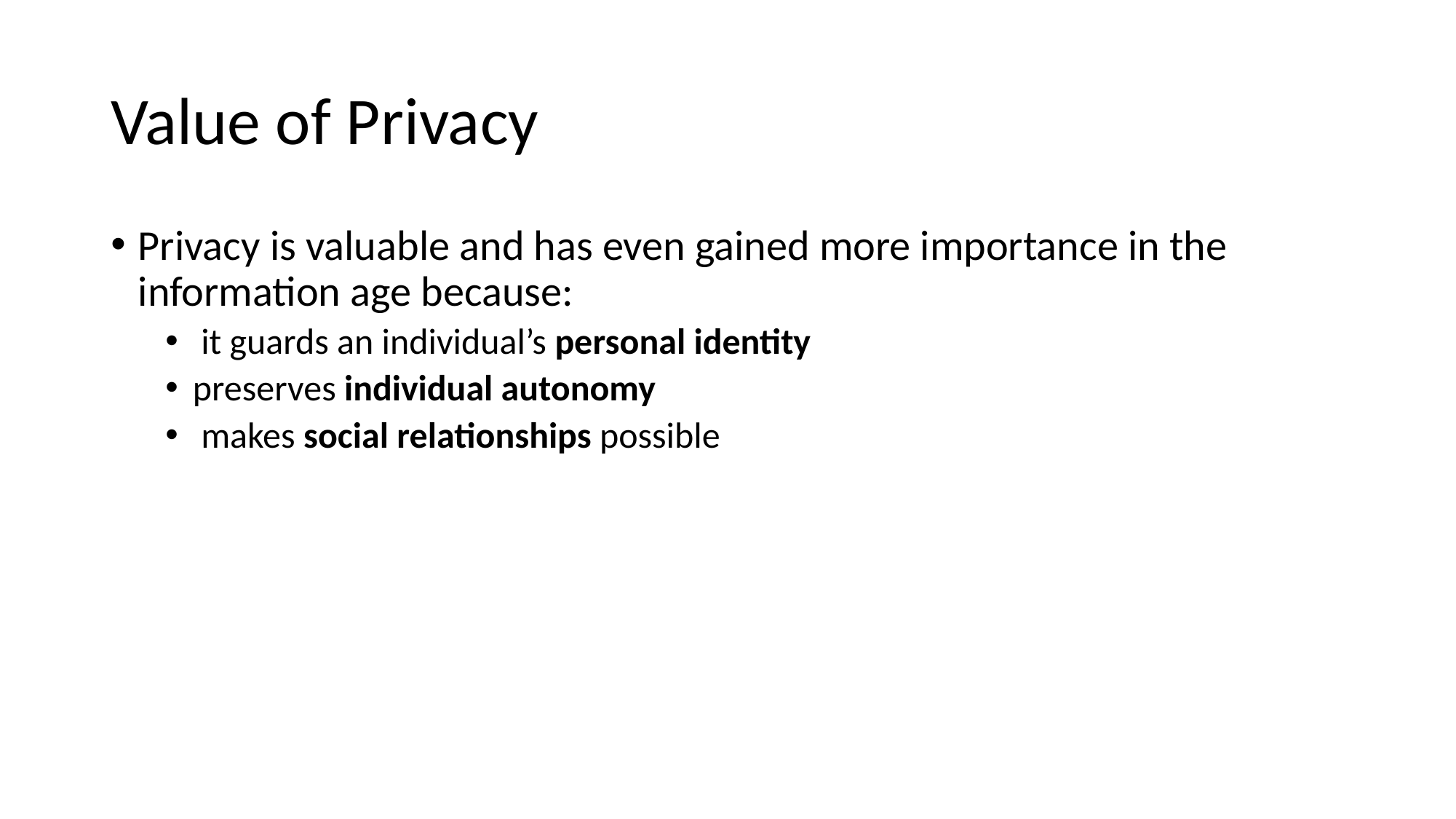

# Value of Privacy
Privacy is valuable and has even gained more importance in the information age because:
 it guards an individual’s personal identity
preserves individual autonomy
 makes social relationships possible